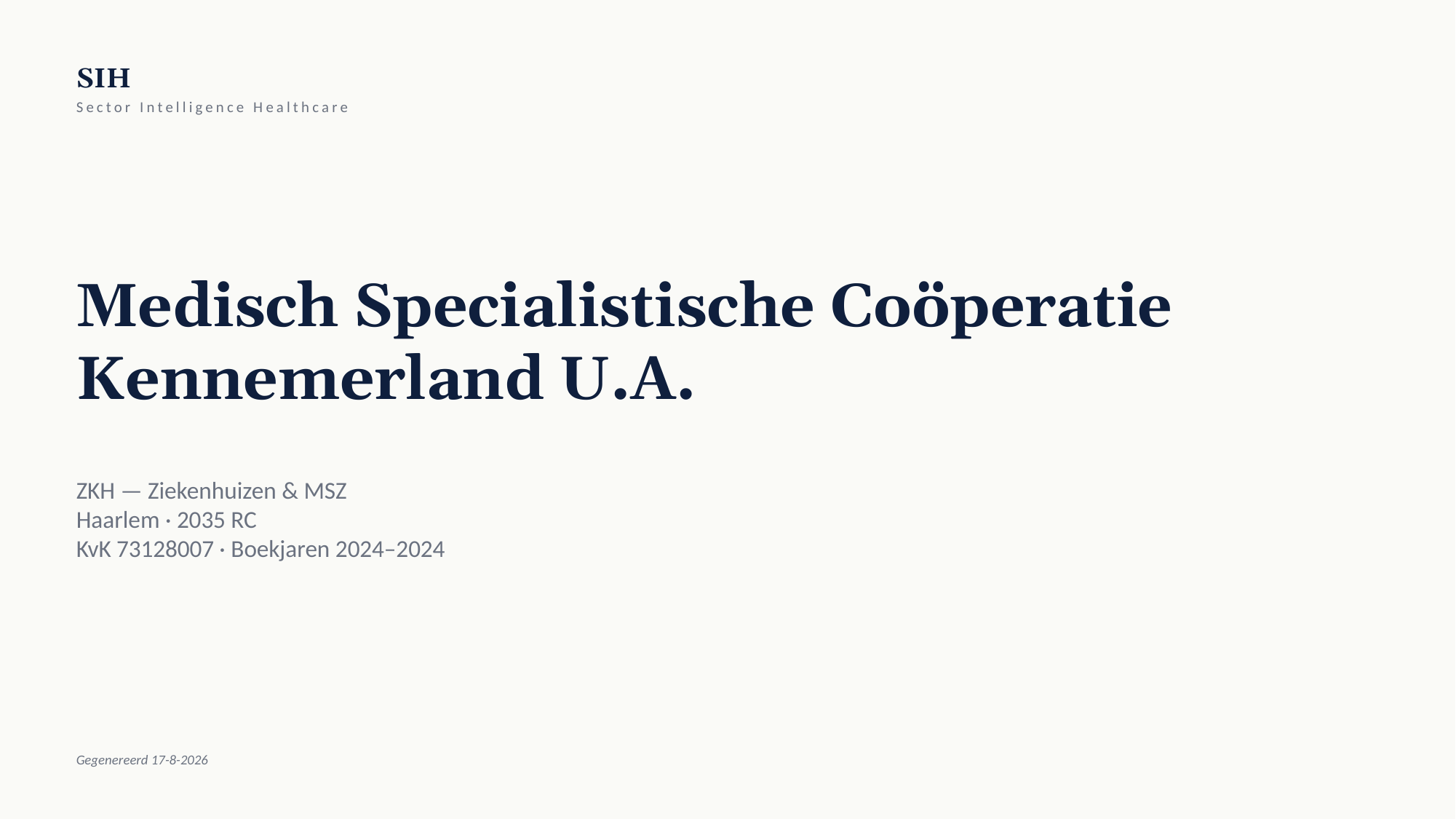

SIH
Sector Intelligence Healthcare
Medisch Specialistische Coöperatie Kennemerland U.A.
ZKH — Ziekenhuizen & MSZ
Haarlem · 2035 RC
KvK 73128007 · Boekjaren 2024–2024
Gegenereerd 17-8-2026